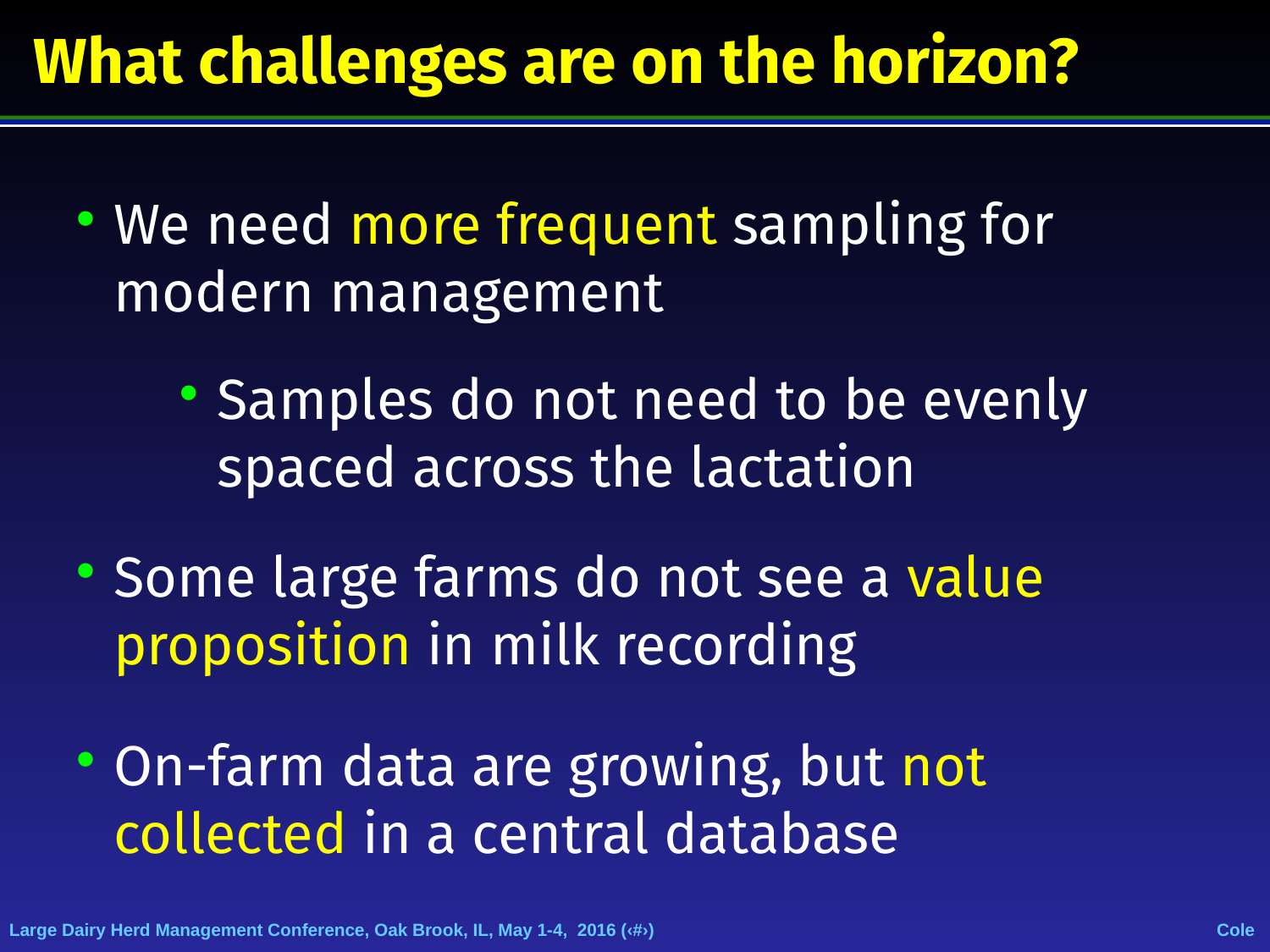

# What challenges are on the horizon?
We need more frequent sampling for modern management
Samples do not need to be evenly spaced across the lactation
Some large farms do not see a value proposition in milk recording
On-farm data are growing, but not collected in a central database